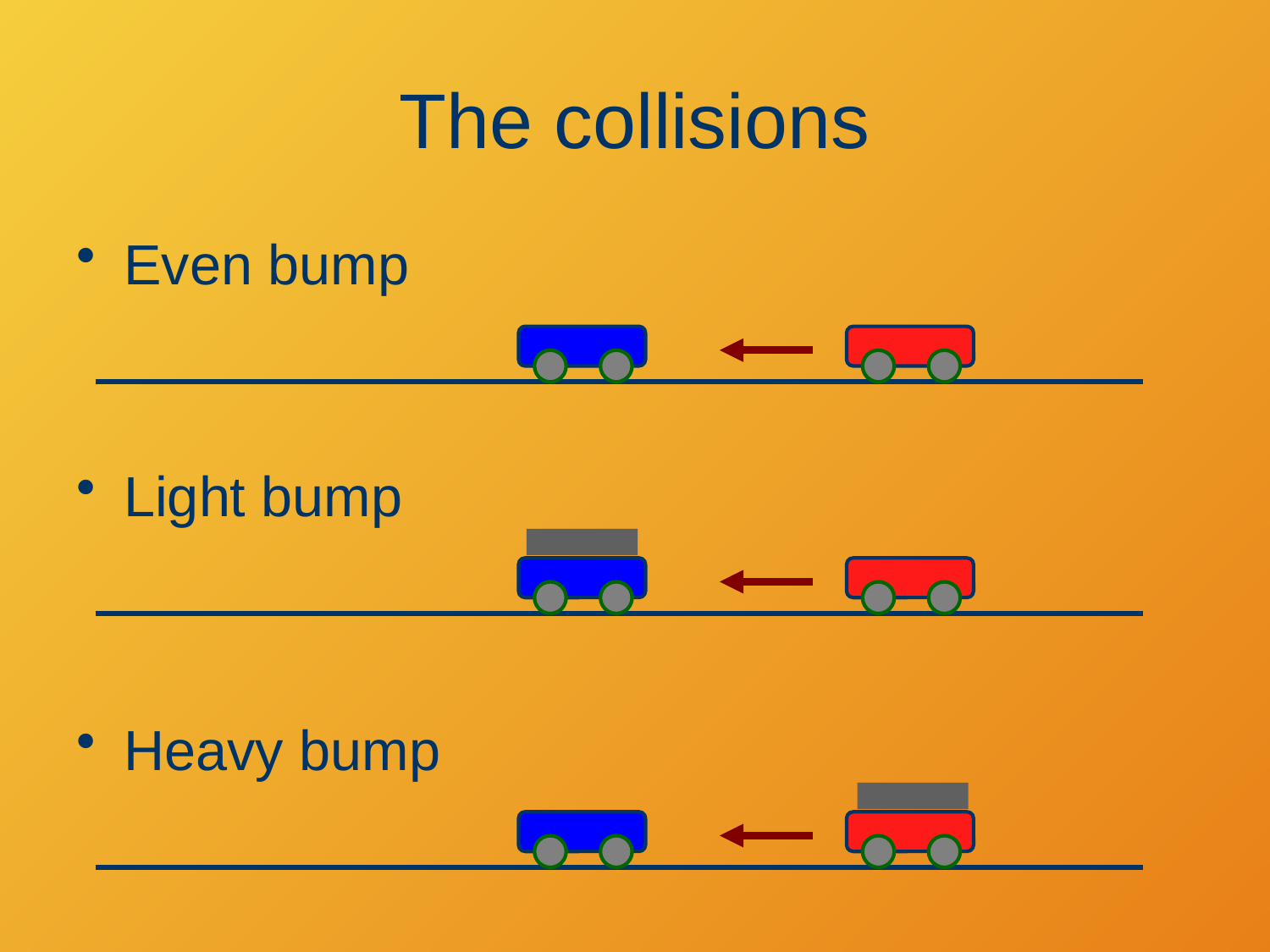

# The collisions
Even bump

Light bump

Heavy bump